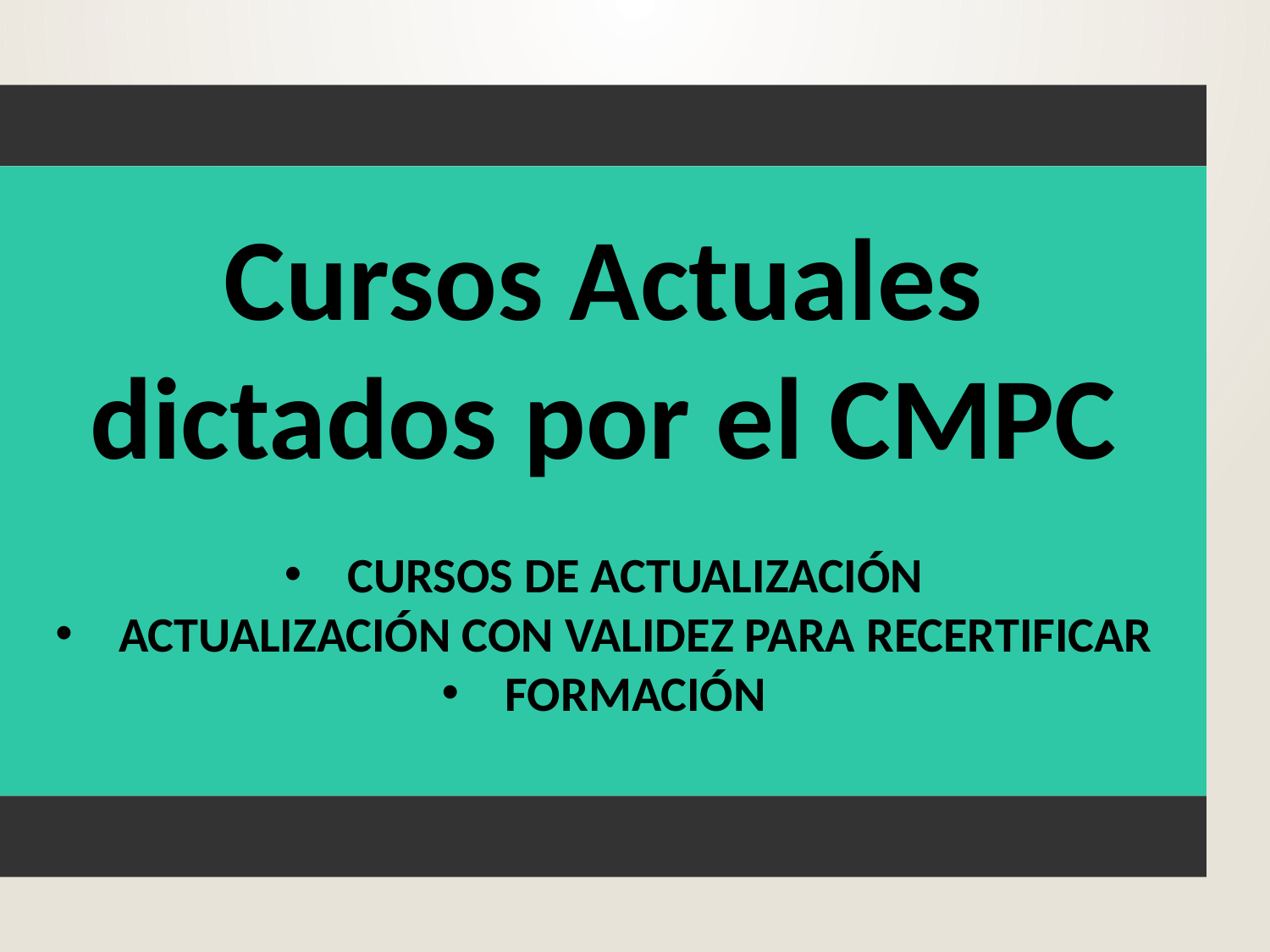

Cursos Actuales
dictados por el CMPC
CURSOS DE ACTUALIZACIÓN
ACTUALIZACIÓN CON VALIDEZ PARA RECERTIFICAR
FORMACIÓN